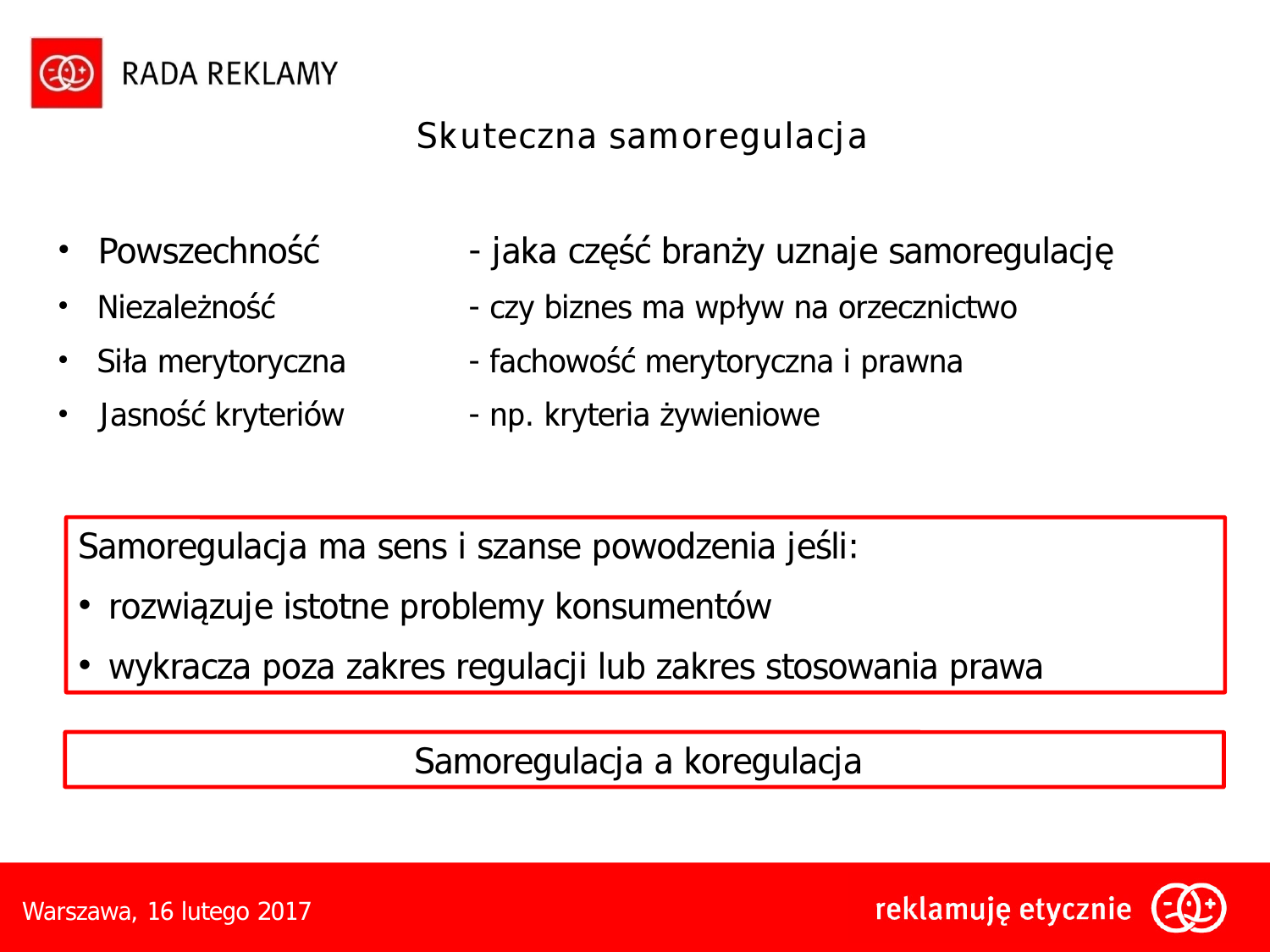

Skuteczna samoregulacja
 Powszechność		- jaka część branży uznaje samoregulację
 Niezależność		- czy biznes ma wpływ na orzecznictwo
 Siła merytoryczna	- fachowość merytoryczna i prawna
 Jasność kryteriów 	- np. kryteria żywieniowe
Samoregulacja ma sens i szanse powodzenia jeśli:
rozwiązuje istotne problemy konsumentów
wykracza poza zakres regulacji lub zakres stosowania prawa
Samoregulacja a koregulacja